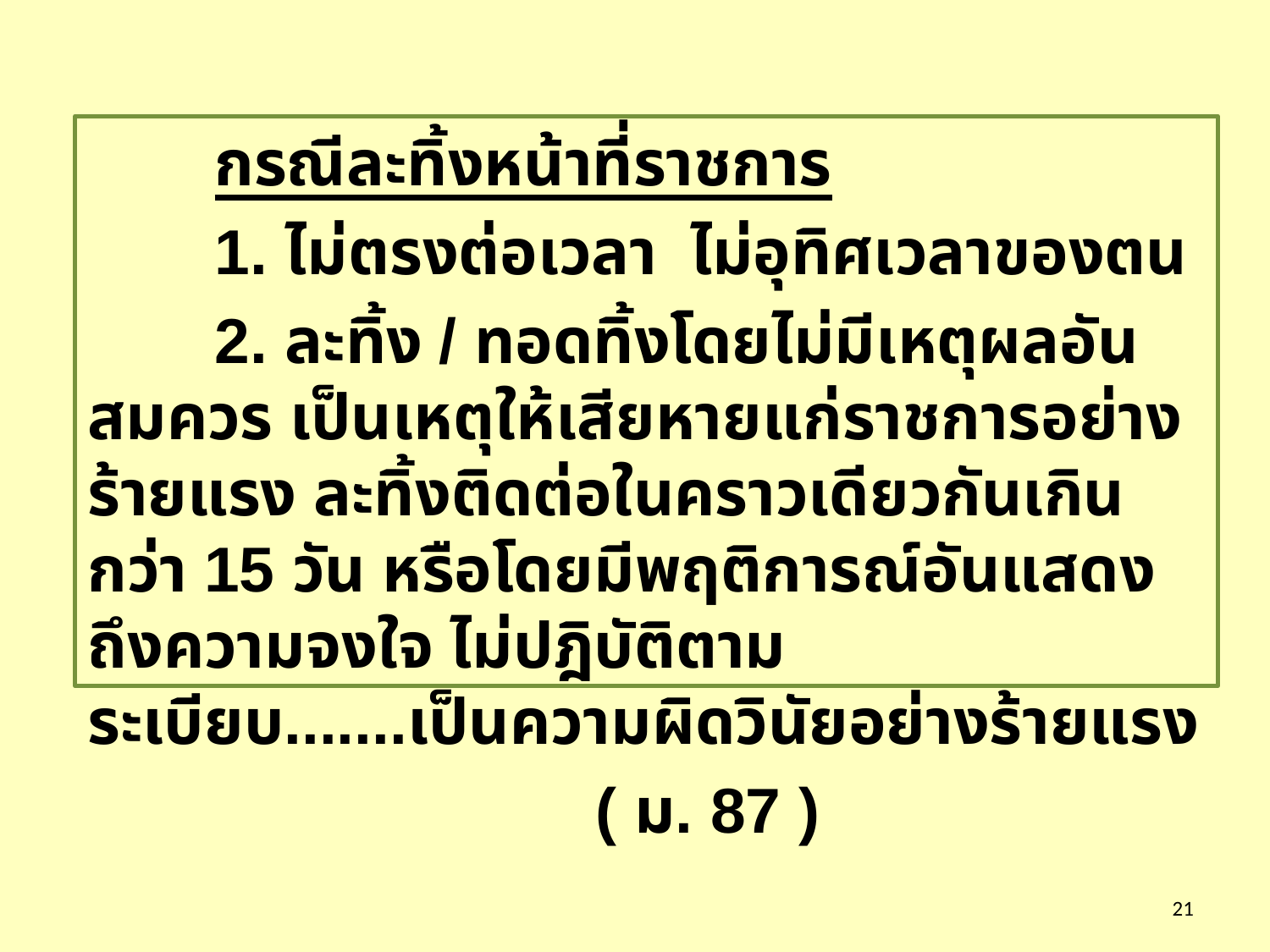

กรณีละทิ้งหน้าที่ราชการ
	1. ไม่ตรงต่อเวลา  ไม่อุทิศเวลาของตน
	2. ละทิ้ง / ทอดทิ้งโดยไม่มีเหตุผลอันสมควร เป็นเหตุให้เสียหายแก่ราชการอย่างร้ายแรง ละทิ้งติดต่อในคราวเดียวกันเกินกว่า 15 วัน หรือโดยมีพฤติการณ์อันแสดงถึงความจงใจ ไม่ปฎิบัติตามระเบียบ.......เป็นความผิดวินัยอย่างร้ายแรง
				( ม. 87 )

21